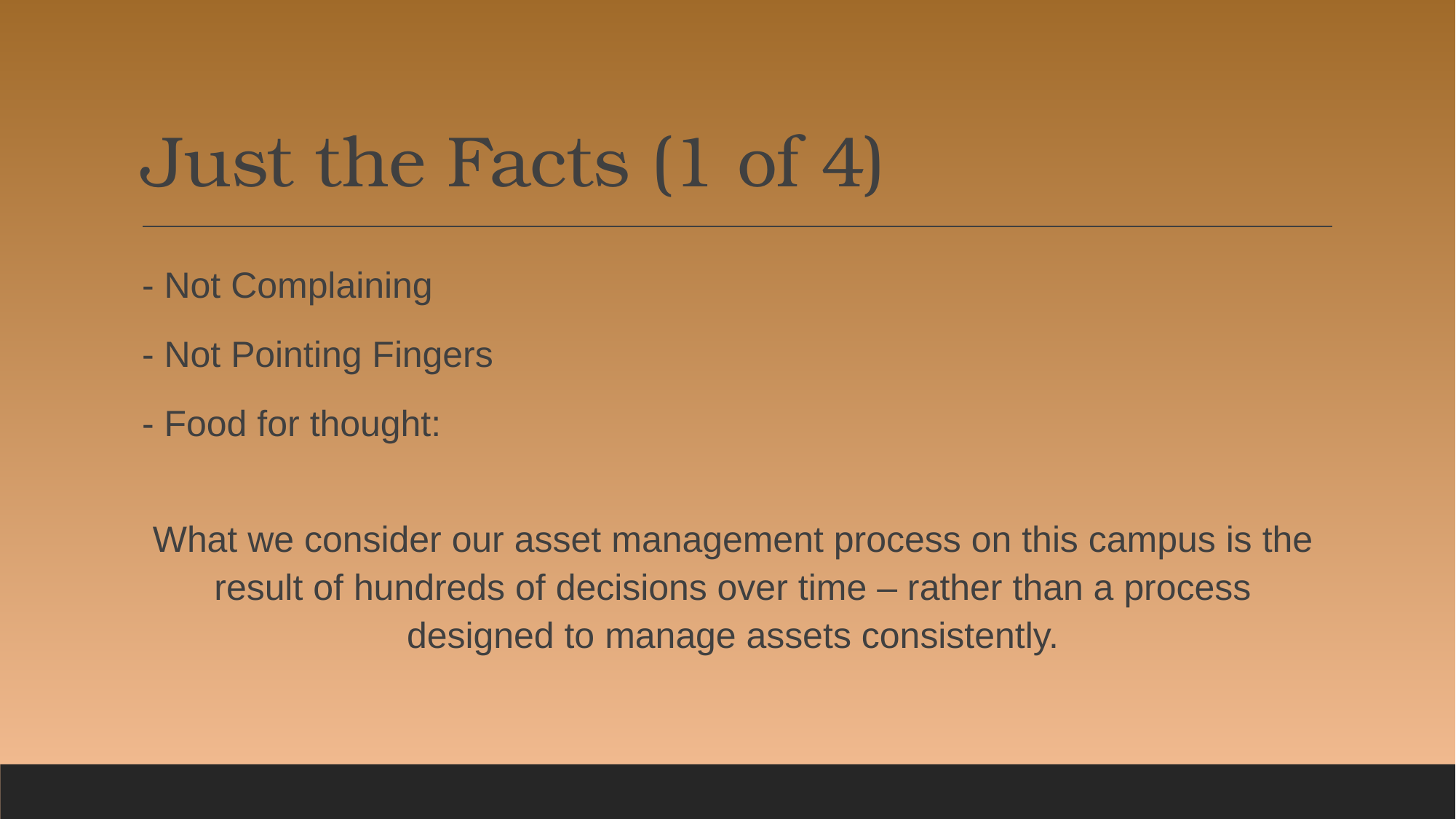

# Just the Facts (1 of 4)
- Not Complaining
- Not Pointing Fingers
- Food for thought:
What we consider our asset management process on this campus is the result of hundreds of decisions over time – rather than a process designed to manage assets consistently.